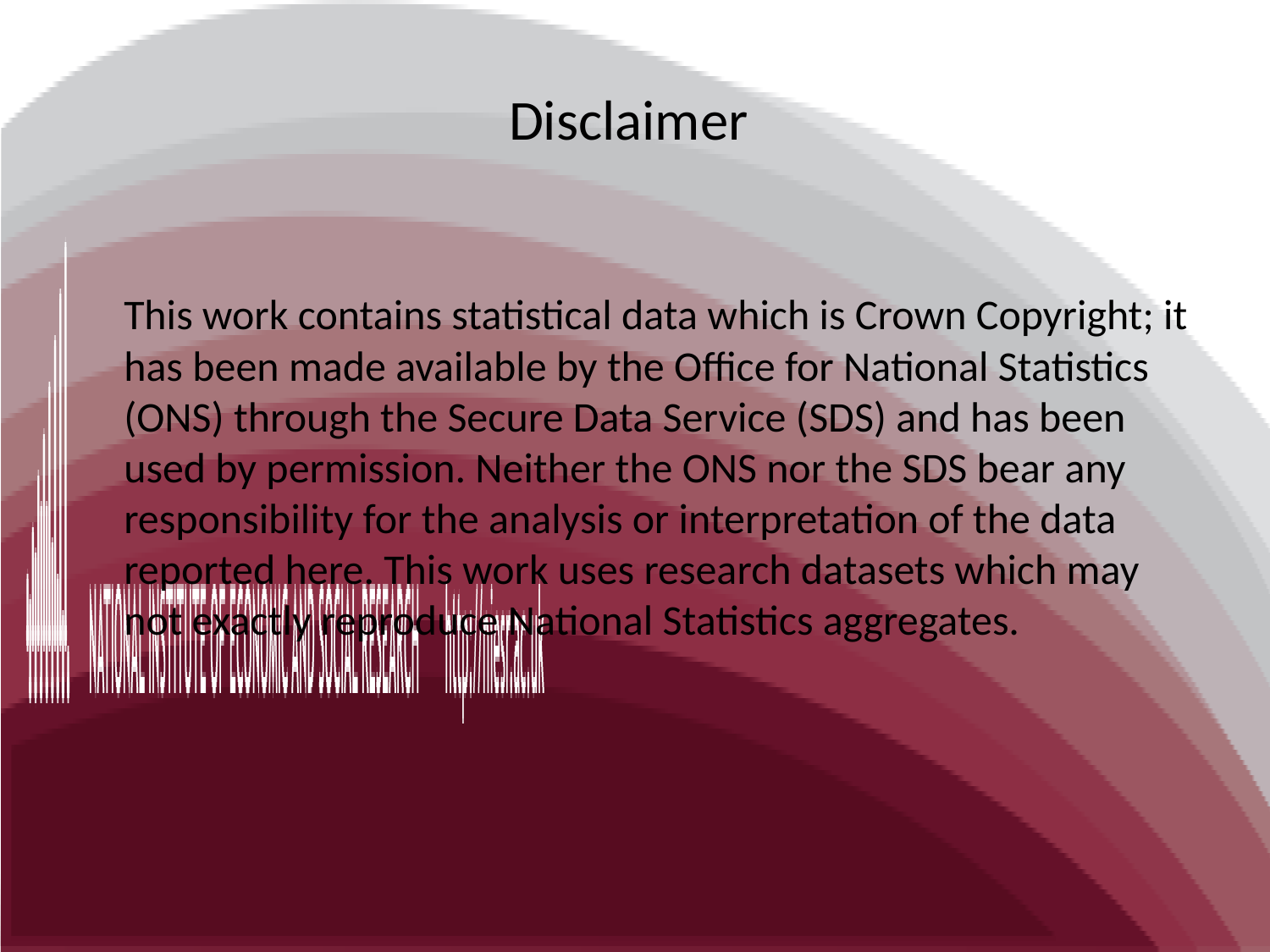

# Disclaimer

This work contains statistical data which is Crown Copyright; it has been made available by the Office for National Statistics (ONS) through the Secure Data Service (SDS) and has been used by permission. Neither the ONS nor the SDS bear any responsibility for the analysis or interpretation of the data reported here. This work uses research datasets which may not exactly reproduce National Statistics aggregates.